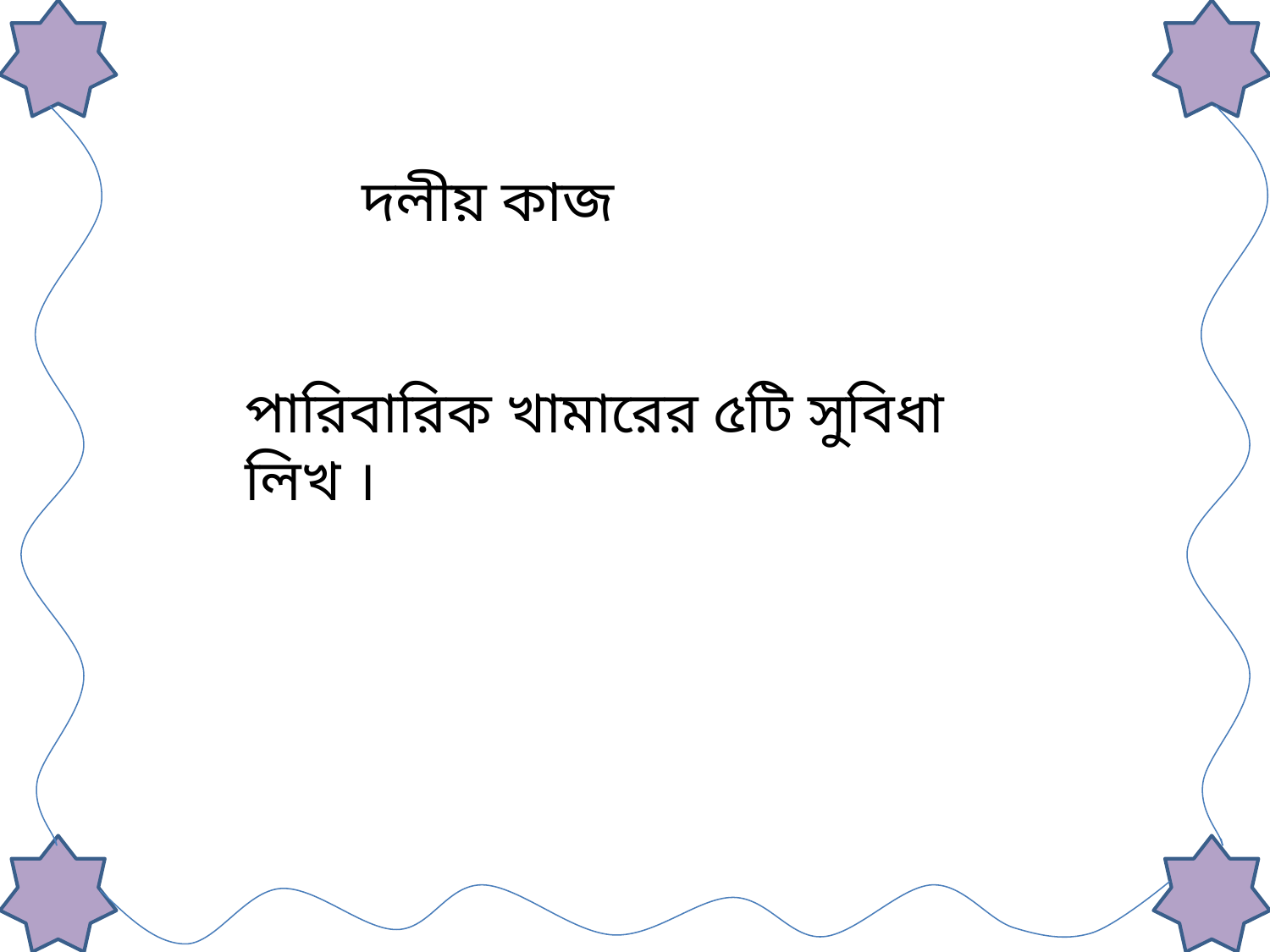

দলীয় কাজ
পারিবারিক খামারের ৫টি সুবিধা লিখ ।